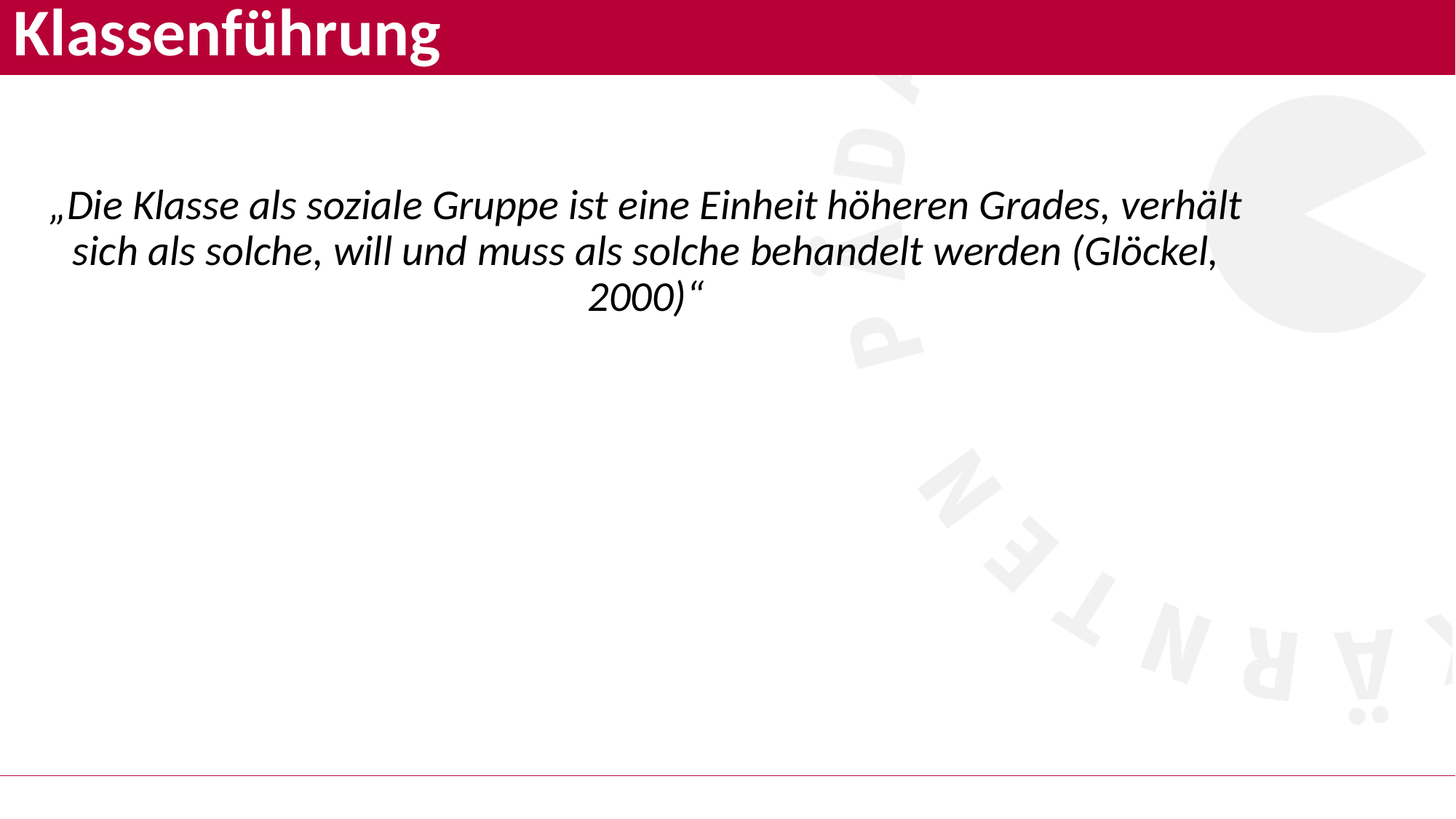

# Klassenführung

„Die Klasse als soziale Gruppe ist eine Einheit höheren Grades, verhält sich als solche, will und muss als solche behandelt werden (Glöckel, 2000)“